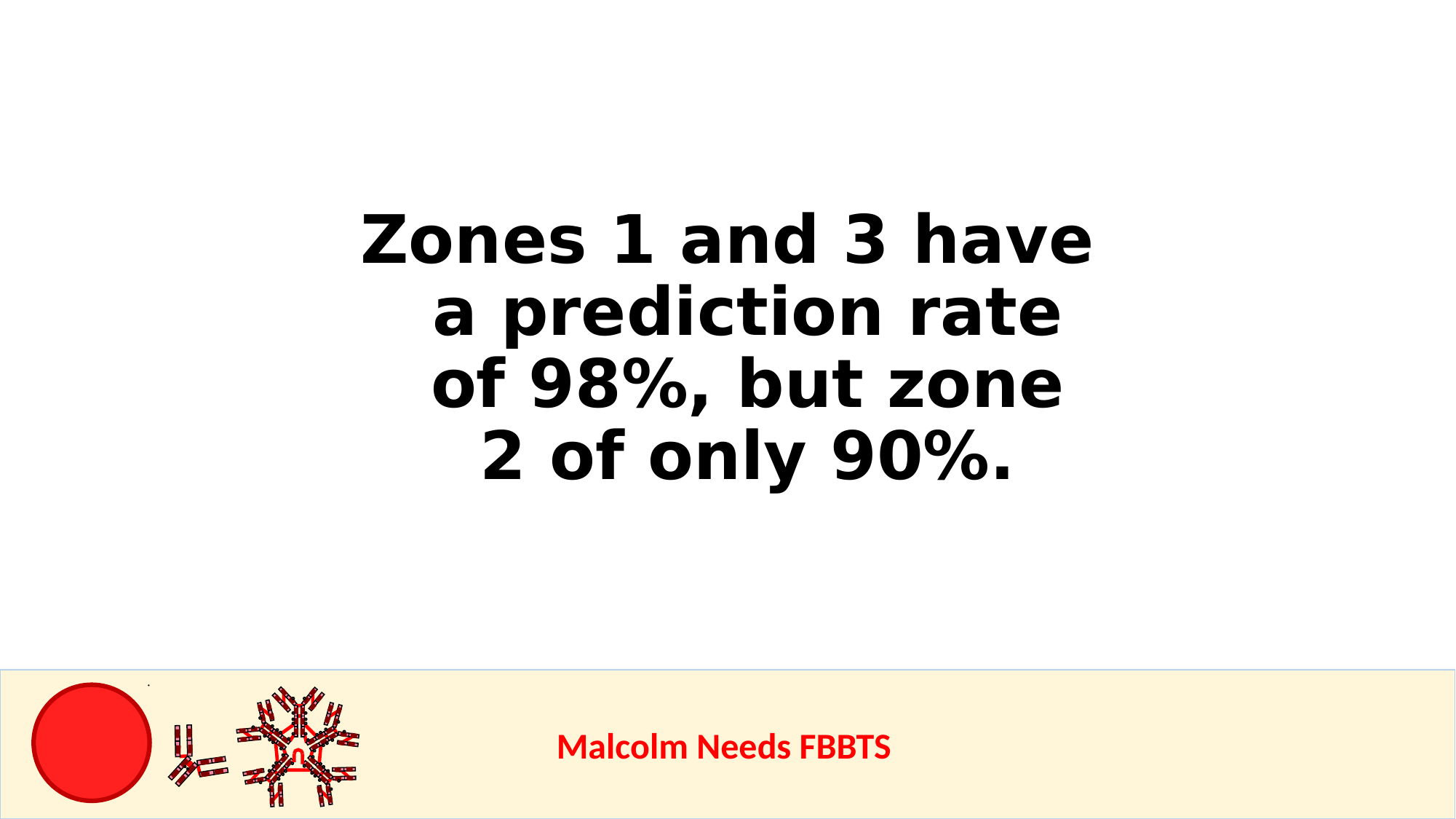

Zones 1 and 3 have a prediction rate of 98%, but zone 2 of only 90%.
					Malcolm Needs FBBTS